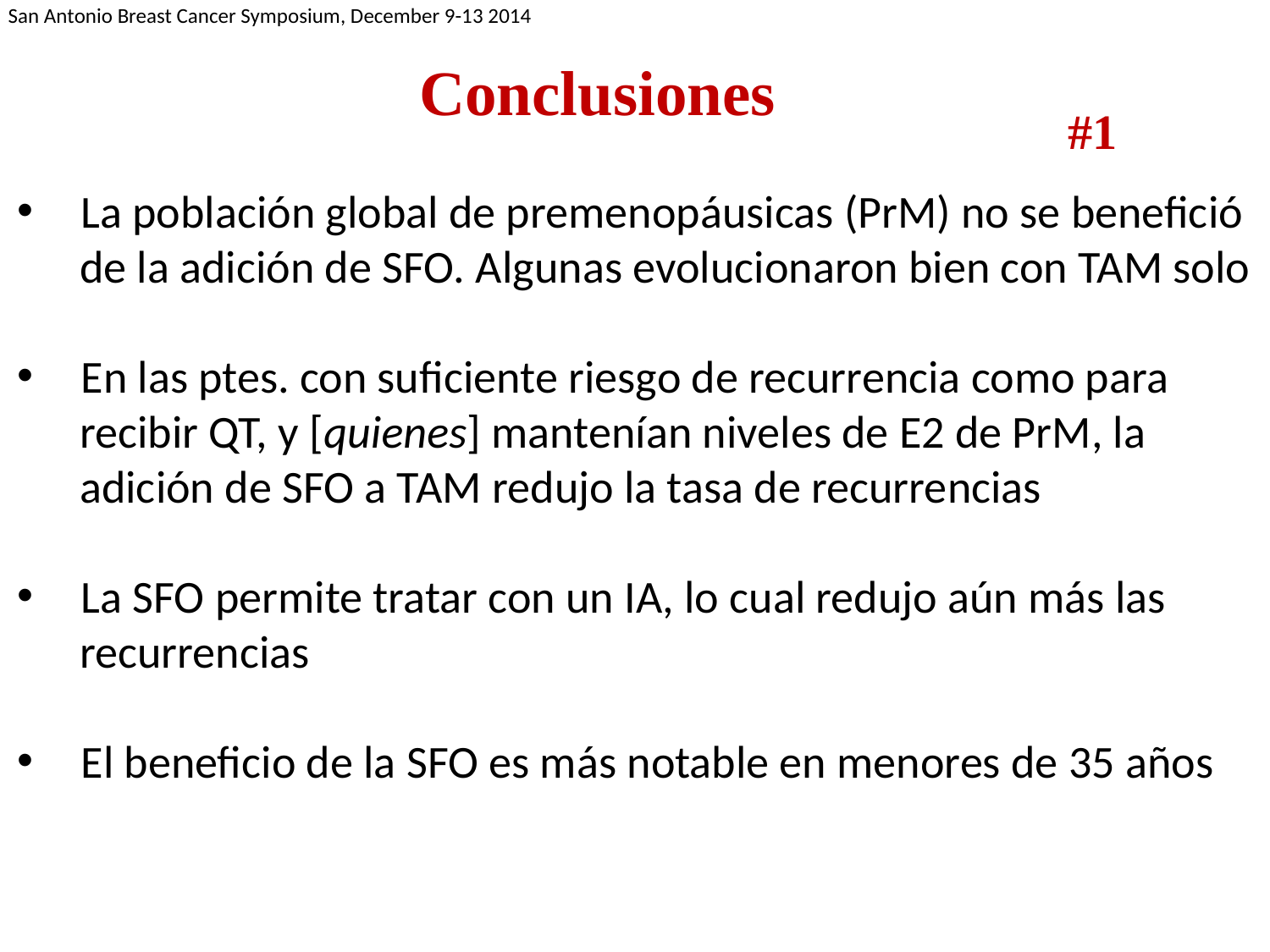

San Antonio Breast Cancer Symposium, December 9-13 2014
Conclusiones
#1
La población global de premenopáusicas (PrM) no se benefició
      de la adición de SFO. Algunas evolucionaron bien con TAM solo

En las ptes. con suficiente riesgo de recurrencia como para
      recibir QT, y [quienes] mantenían niveles de E2 de PrM, la
      adición de SFO a TAM redujo la tasa de recurrencias

La SFO permite tratar con un IA, lo cual redujo aún más las
      recurrencias

El beneficio de la SFO es más notable en menores de 35 años